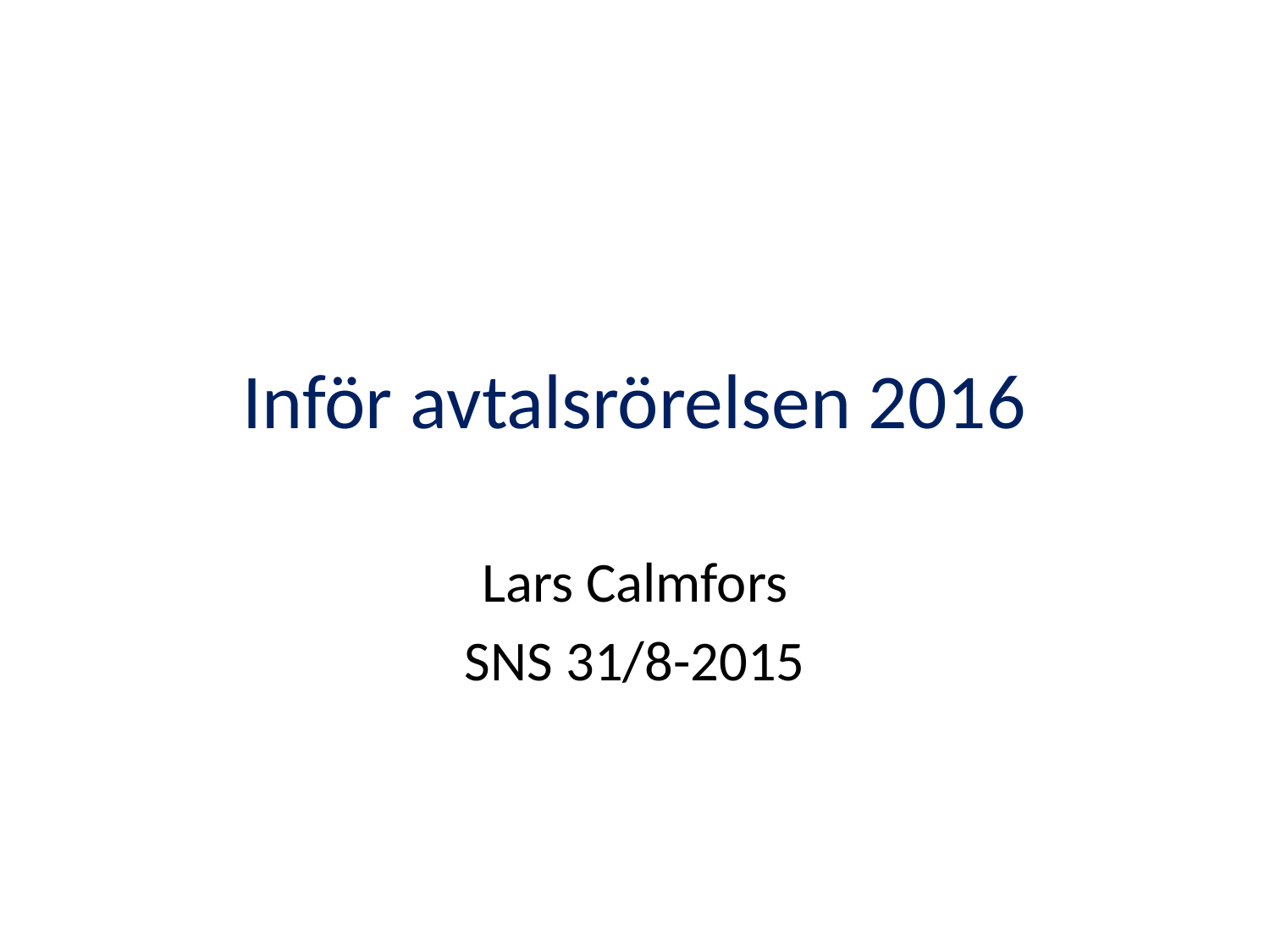

# Inför avtalsrörelsen 2016
Lars Calmfors
SNS 31/8-2015